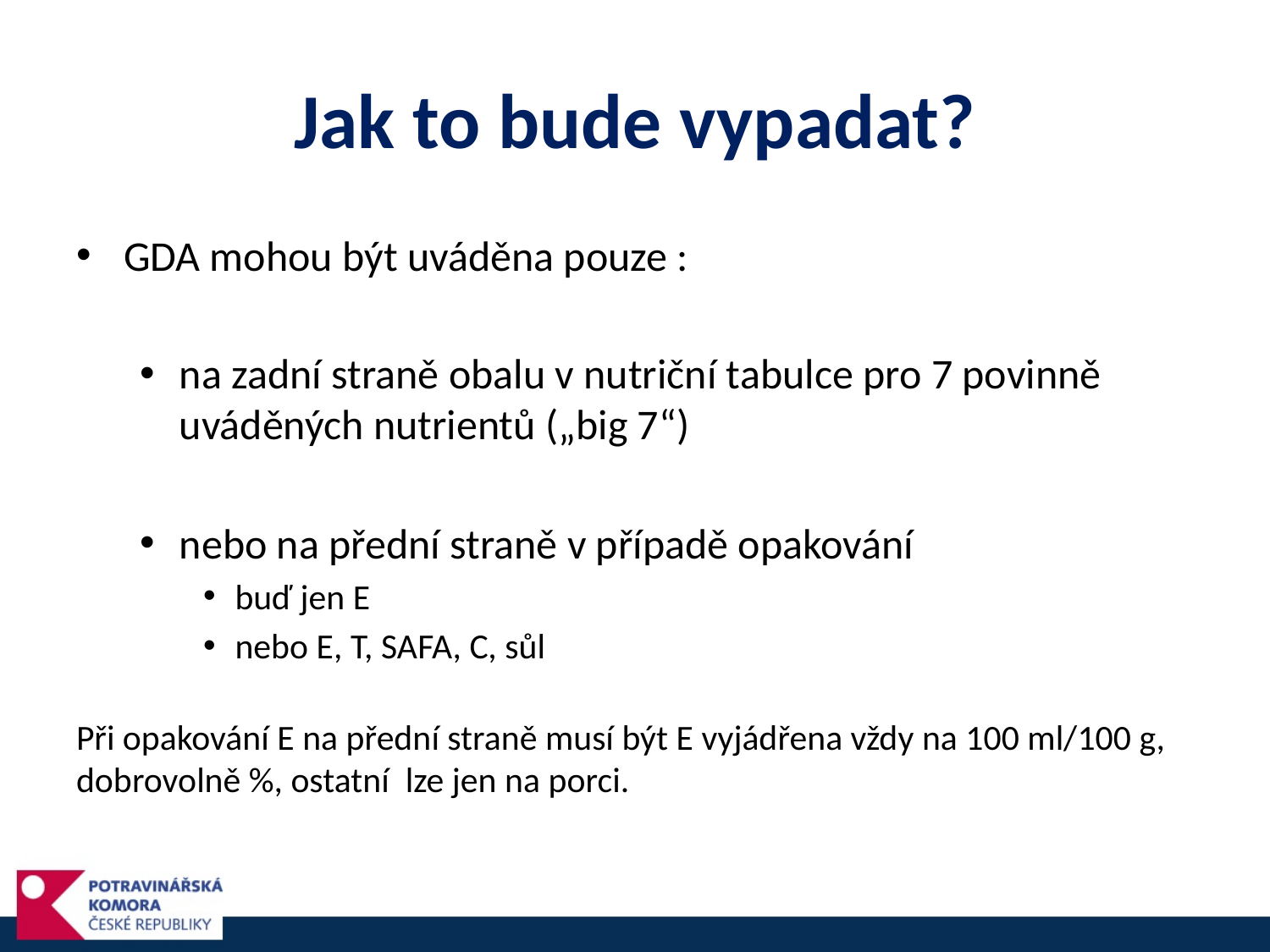

# Jak to bude vypadat?
GDA mohou být uváděna pouze :

na zadní straně obalu v nutriční tabulce pro 7 povinně uváděných nutrientů („big 7“)

nebo na přední straně v případě opakování
buď jen E
nebo E, T, SAFA, C, sůl

Při opakování E na přední straně musí být E vyjádřena vždy na 100 ml/100 g, dobrovolně %, ostatní  lze jen na porci.